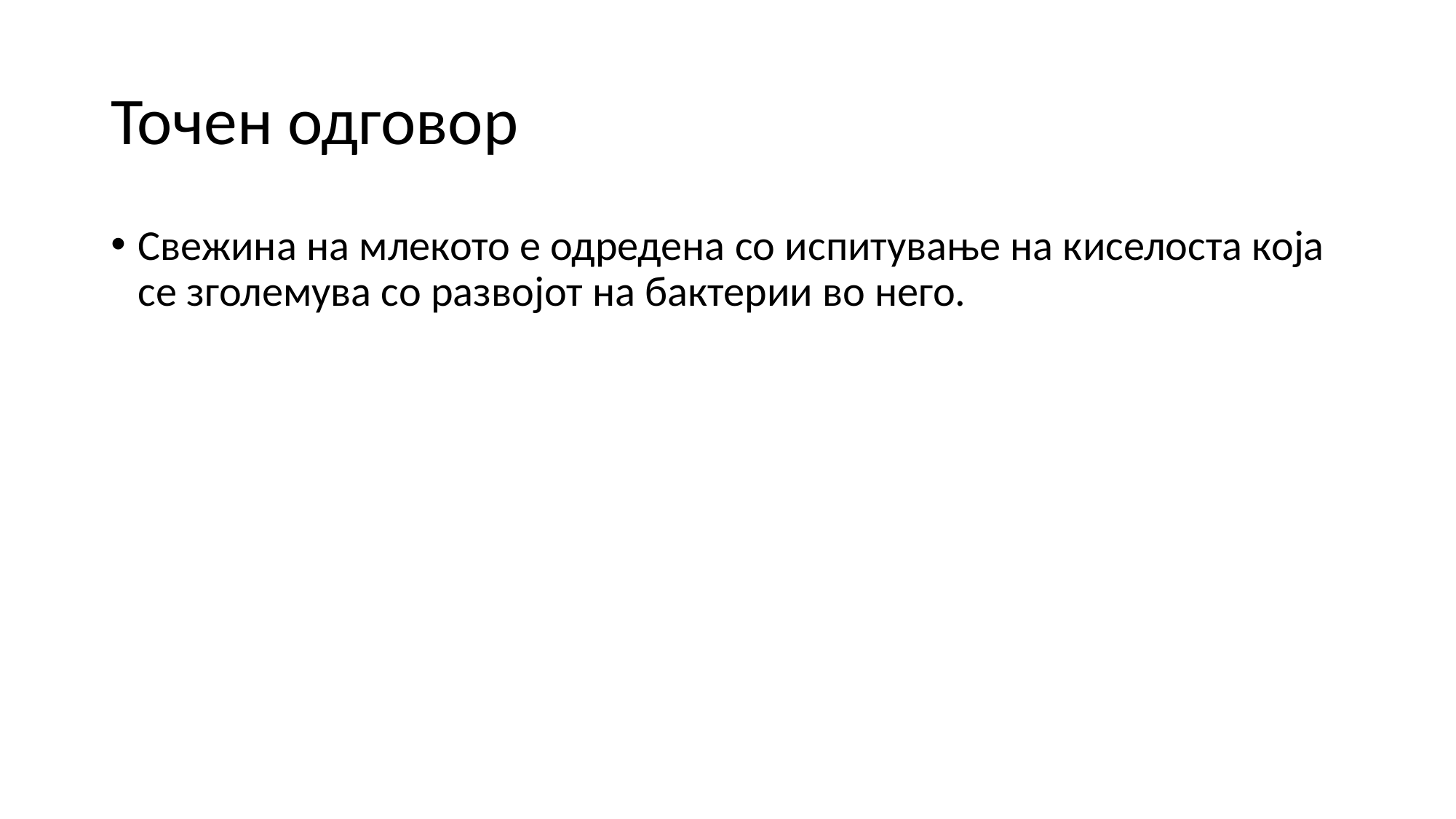

# Точен одговор
Свежина на млекото е одредена со испитување на киселоста која се зголемува со развојот на бактерии во него.